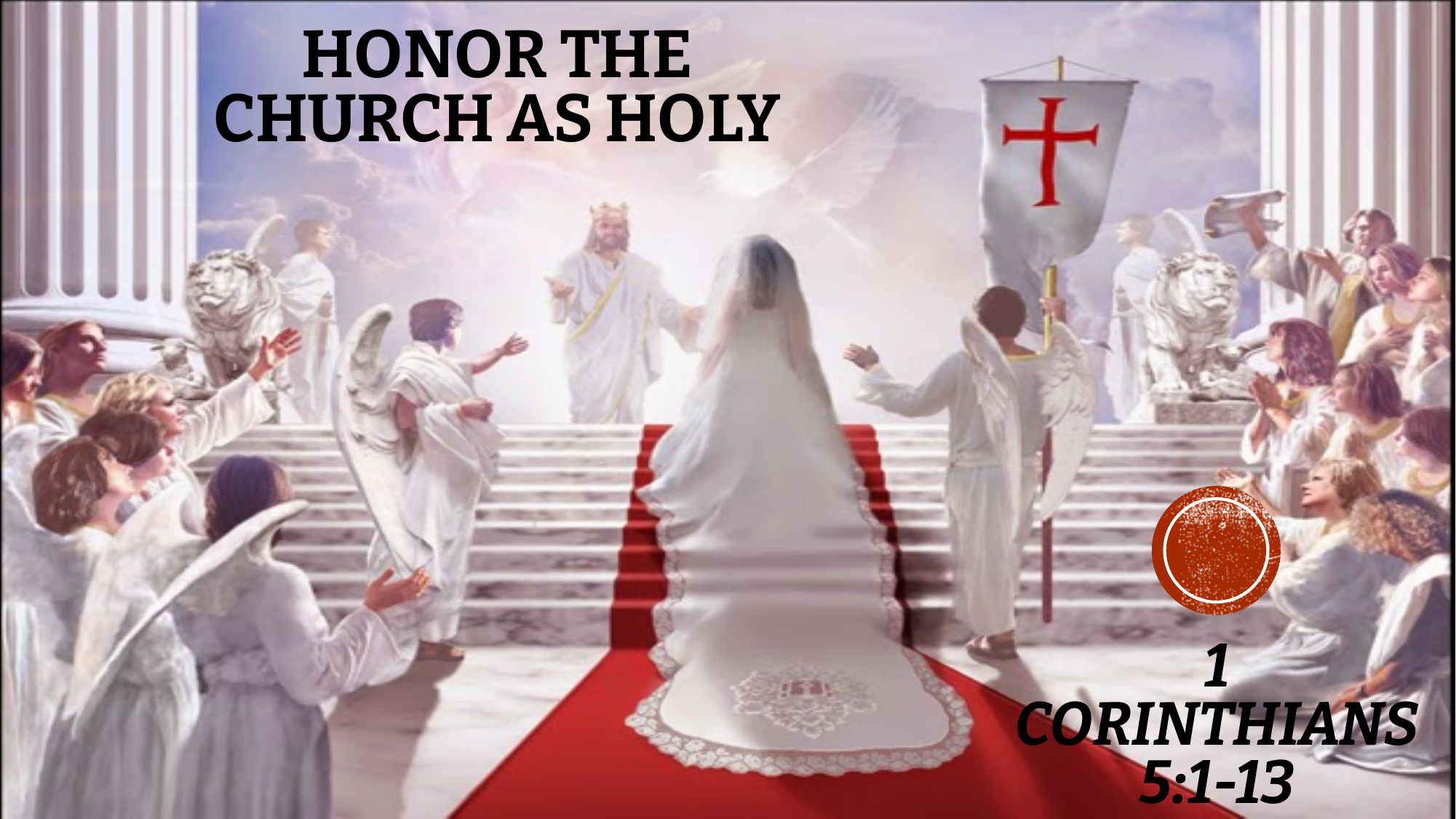

Honor the Church as Holy
# 1 Corinthians 5:1-13